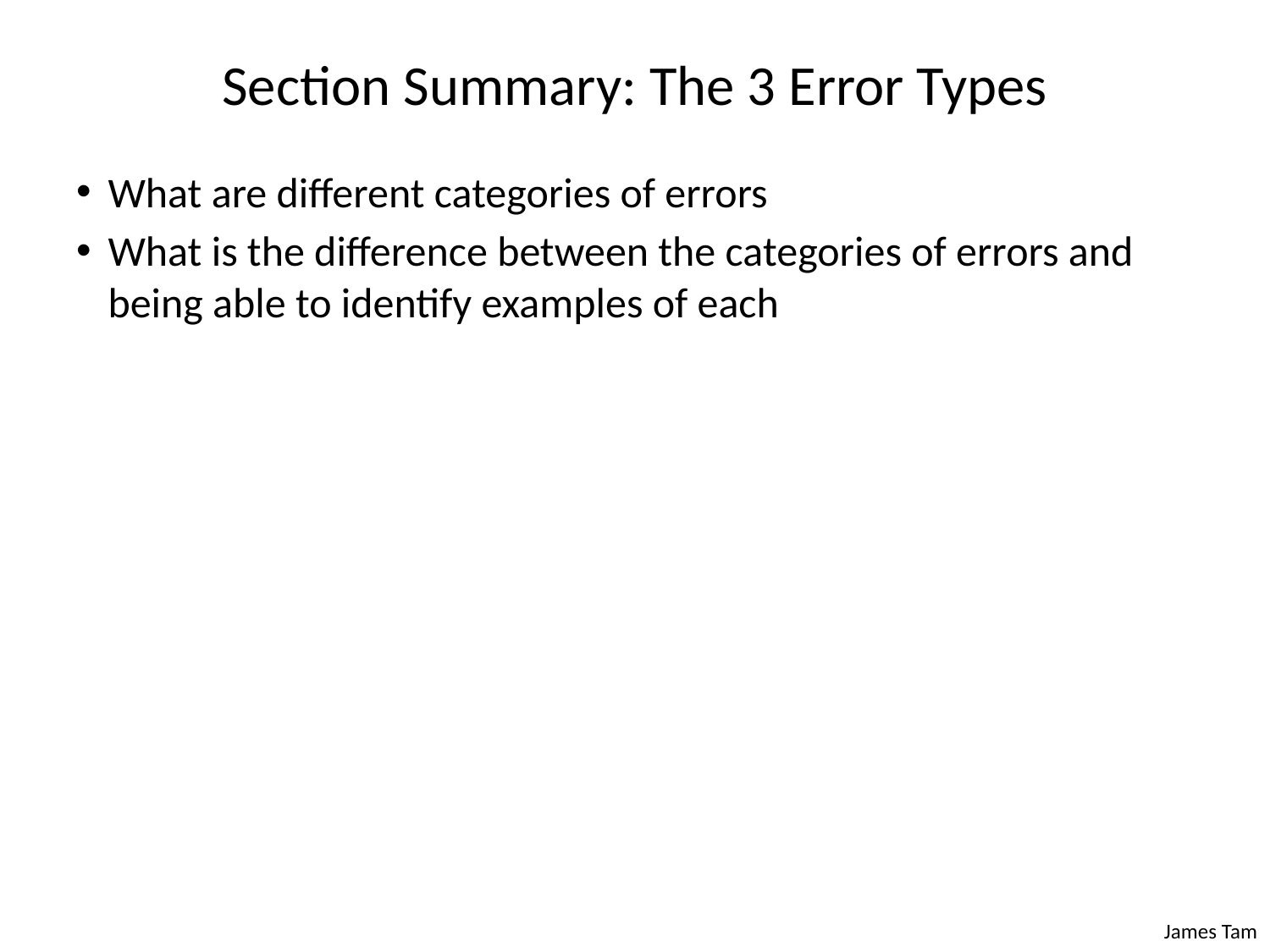

# Section Summary: The 3 Error Types
What are different categories of errors
What is the difference between the categories of errors and being able to identify examples of each